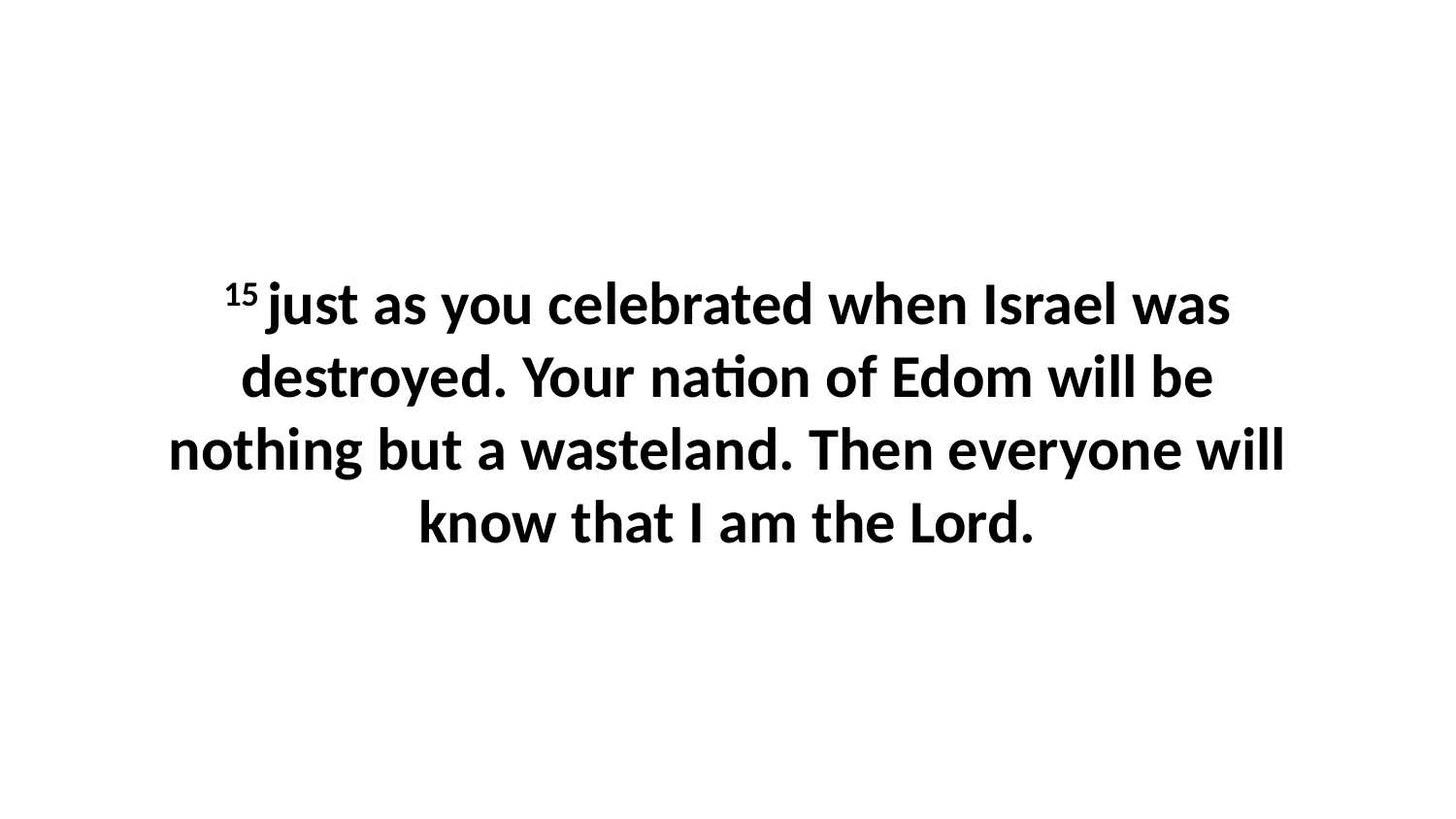

15 just as you celebrated when Israel was destroyed. Your nation of Edom will be nothing but a wasteland. Then everyone will know that I am the Lord.